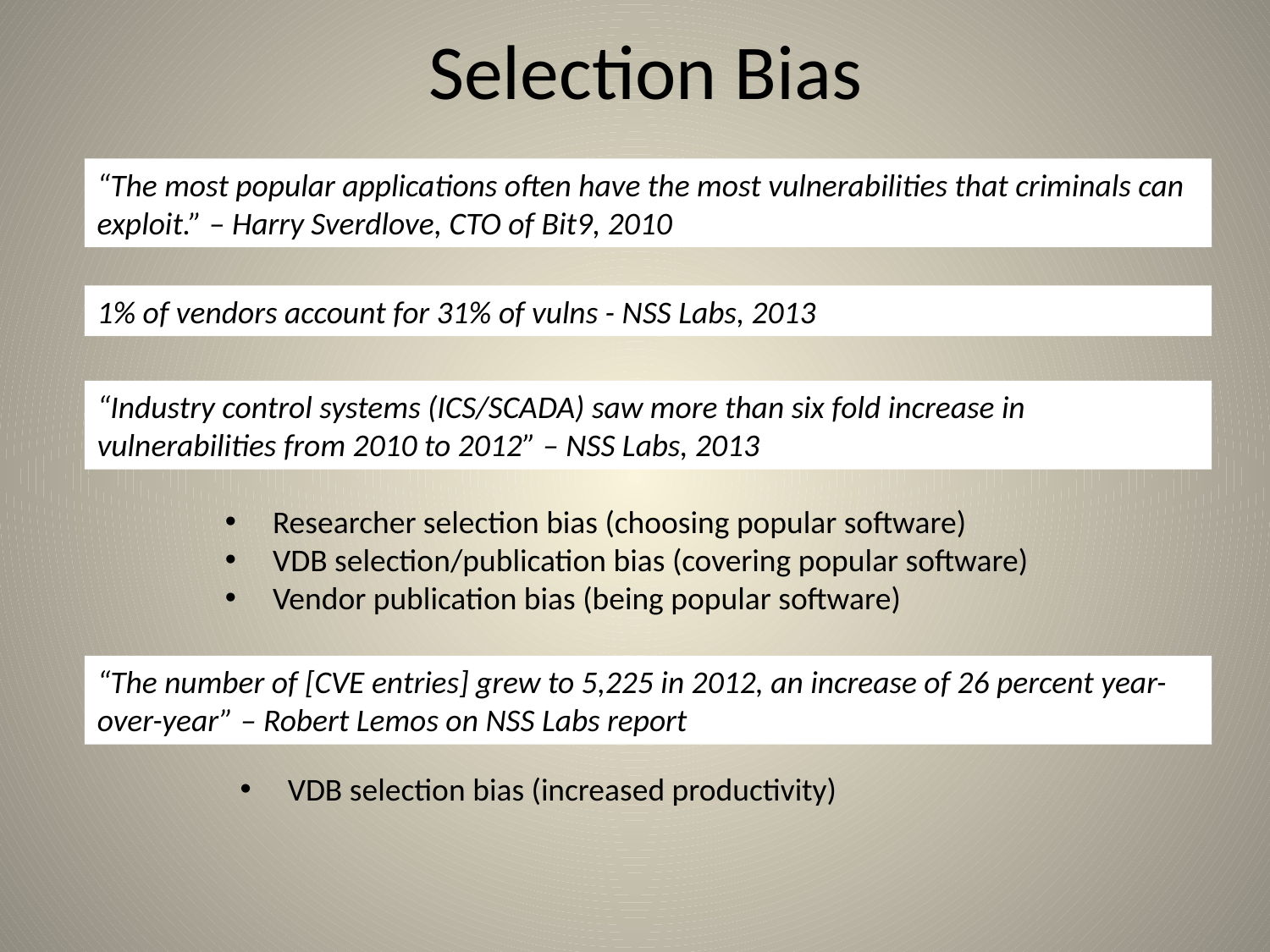

# Selection Bias
“The most popular applications often have the most vulnerabilities that criminals can exploit.” – Harry Sverdlove, CTO of Bit9, 2010
1% of vendors account for 31% of vulns - NSS Labs, 2013
“Industry control systems (ICS/SCADA) saw more than six fold increase in vulnerabilities from 2010 to 2012” – NSS Labs, 2013
Researcher selection bias (choosing popular software)
VDB selection/publication bias (covering popular software)
Vendor publication bias (being popular software)
“The number of [CVE entries] grew to 5,225 in 2012, an increase of 26 percent year-over-year” – Robert Lemos on NSS Labs report
VDB selection bias (increased productivity)